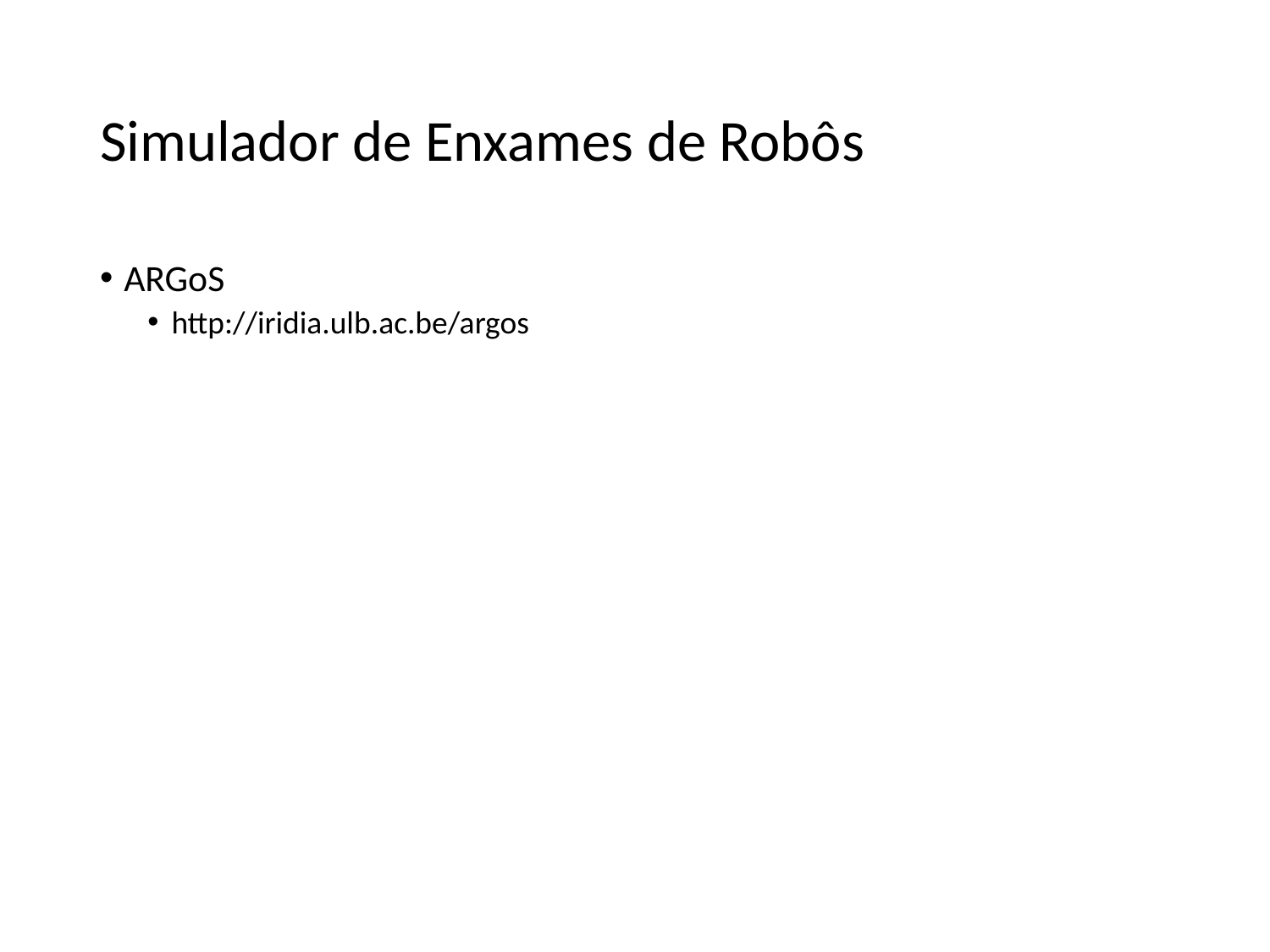

# Simulador de Enxames de Robôs
ARGoS
http://iridia.ulb.ac.be/argos